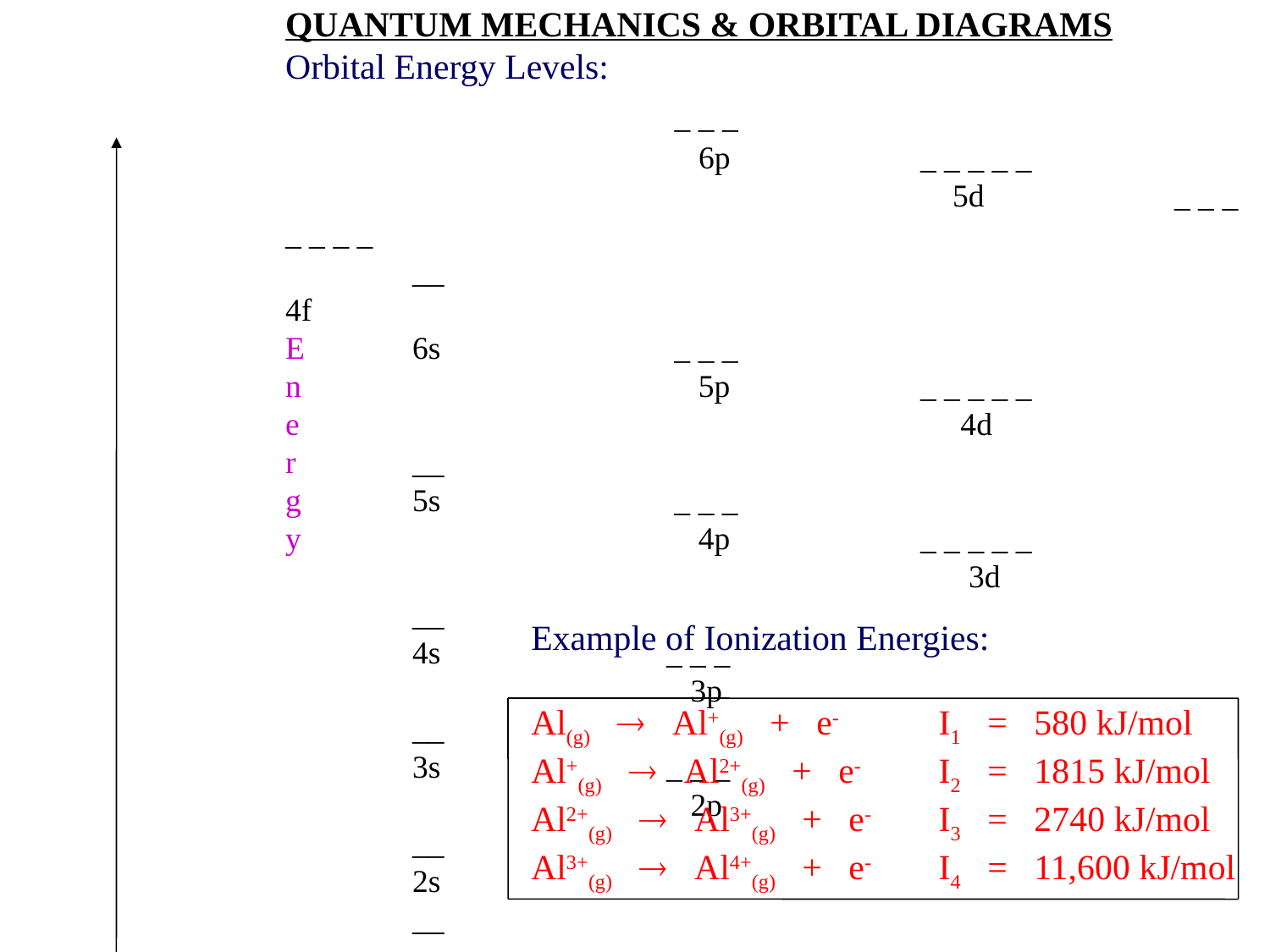

QUANTUM MECHANICS & ORBITAL DIAGRAMS
Orbital Energy Levels:
     			 _ _ _
 		    	    6p		_ _ _ _ _
				    	    5d		_ _ _ _ _ _ _
	__					       	        4f
E	6s		 _ _ _
n		   	    5p		_ _ _ _ _
e				    	     4d
r	__
g	5s		 _ _ _
y		   	    4p	 	_ _ _ _ _
				     	      3d
	__
	4s		_ _ _
		  	   3p
	__
	3s		_ _ _
		   	   2p
	__
	2s
	__
	1s

Example of Ionization Energies:

Al(g)   →   Al+(g)   +   e-	   I1   =   580 kJ/mol
Al+(g)   →   Al2+(g)   +   e-	   I2   =   1815 kJ/mol
Al2+(g)   →   Al3+(g)   +   e-	   I3   =   2740 kJ/mol
Al3+(g)   →   Al4+(g)   +   e-	   I4   =   11,600 kJ/mol